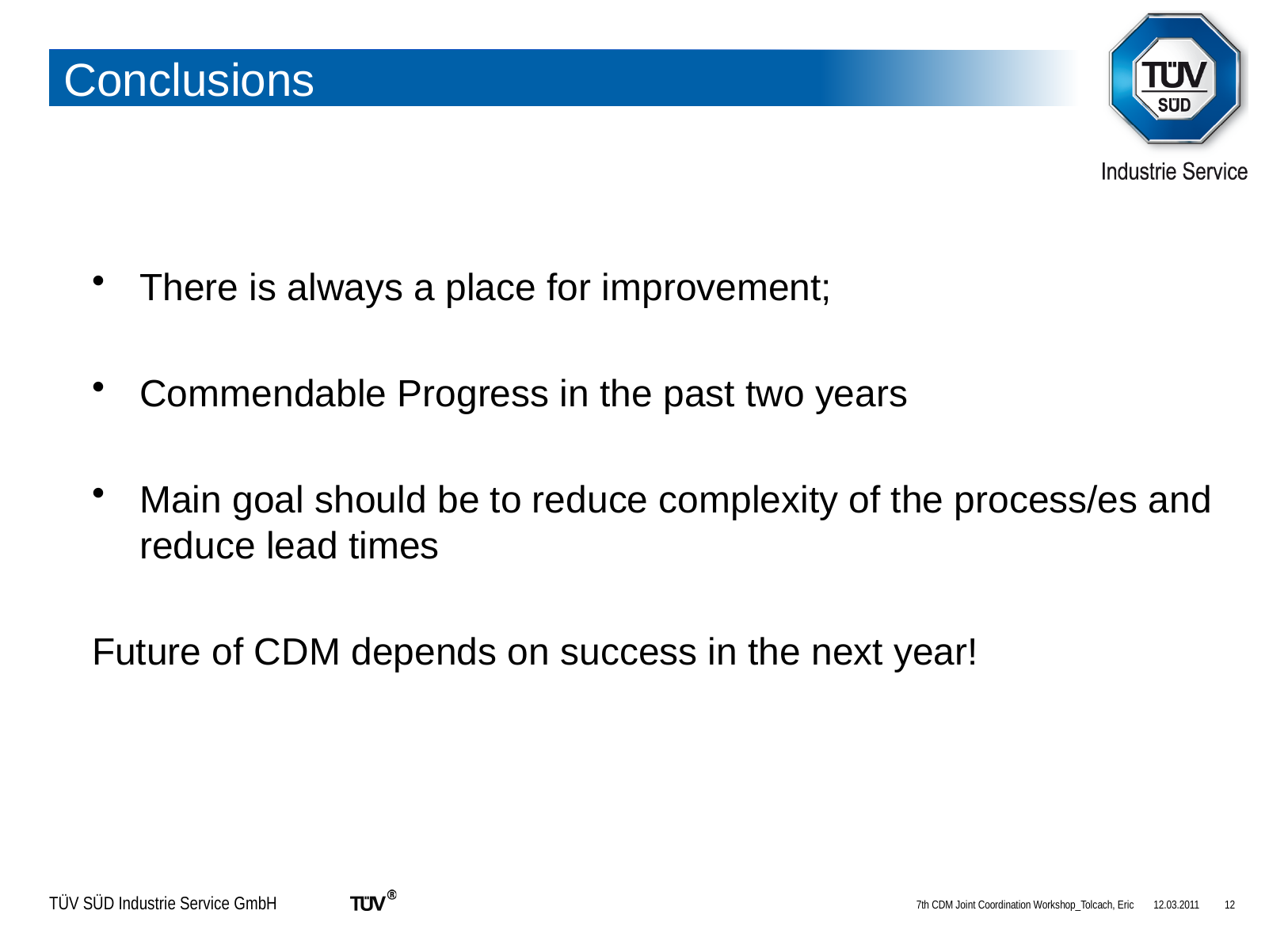

# Conclusions

There is always a place for improvement;

Commendable Progress in the past two years

Main goal should be to reduce complexity of the process/es and reduce lead times

Future of CDM depends on success in the next year!
7th CDM Joint Coordination Workshop_Tolcach, Eric
12.03.2011
12